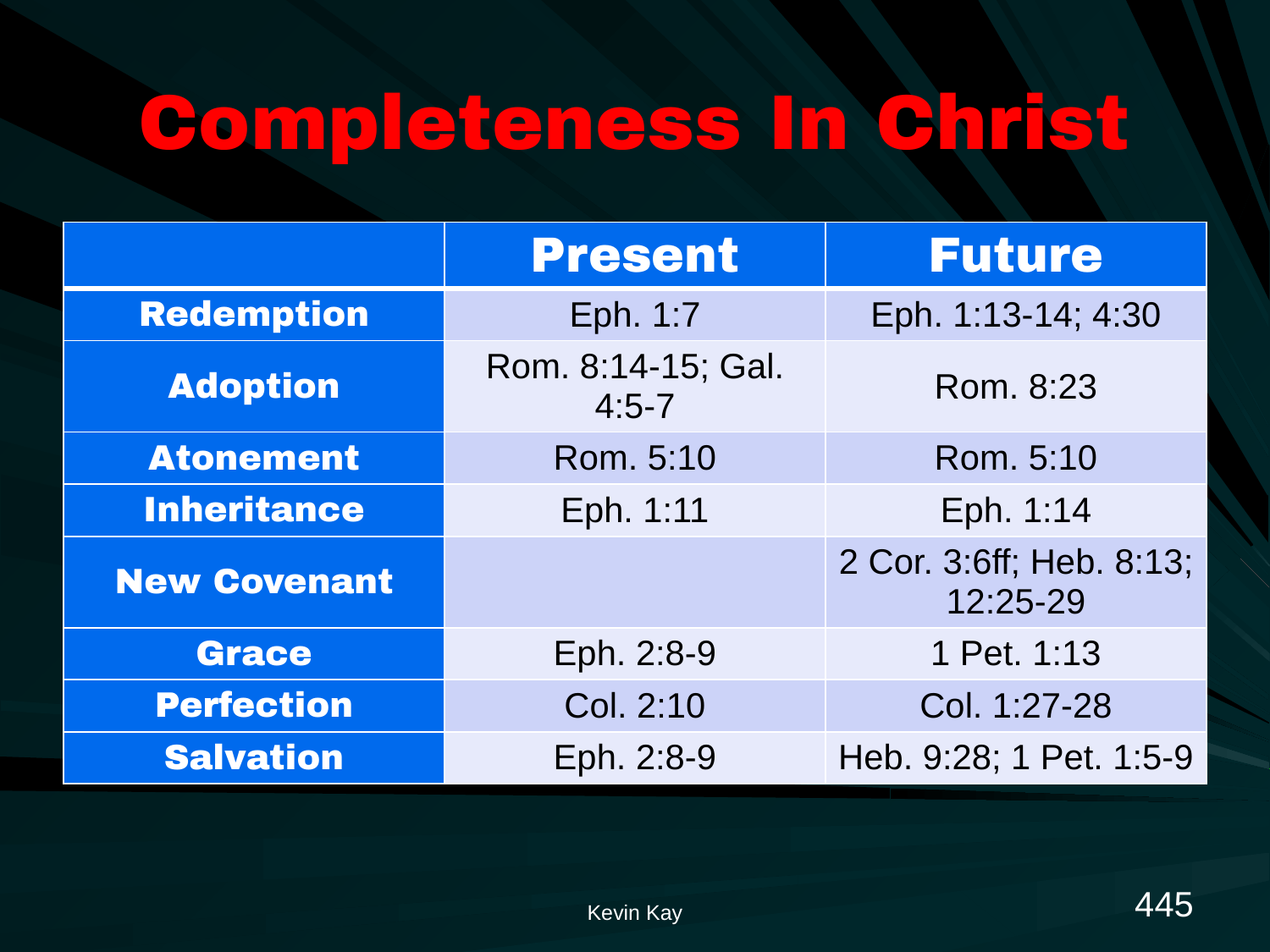

# Completeness In Christ
|  | Present | Future |
| --- | --- | --- |
| Redemption | Eph. 1:7 | Eph. 1:13-14; 4:30 |
| Adoption | Rom. 8:14-15; Gal. 4:5-7 | Rom. 8:23 |
| Atonement | Rom. 5:10 | Rom. 5:10 |
| Inheritance | Eph. 1:11 | Eph. 1:14 |
| New Covenant |  | 2 Cor. 3:6ff; Heb. 8:13; 12:25-29 |
| Grace | Eph. 2:8-9 | 1 Pet. 1:13 |
| Perfection | Col. 2:10 | Col. 1:27-28 |
| Salvation | Eph. 2:8-9 | Heb. 9:28; 1 Pet. 1:5-9 |
445
Kevin Kay